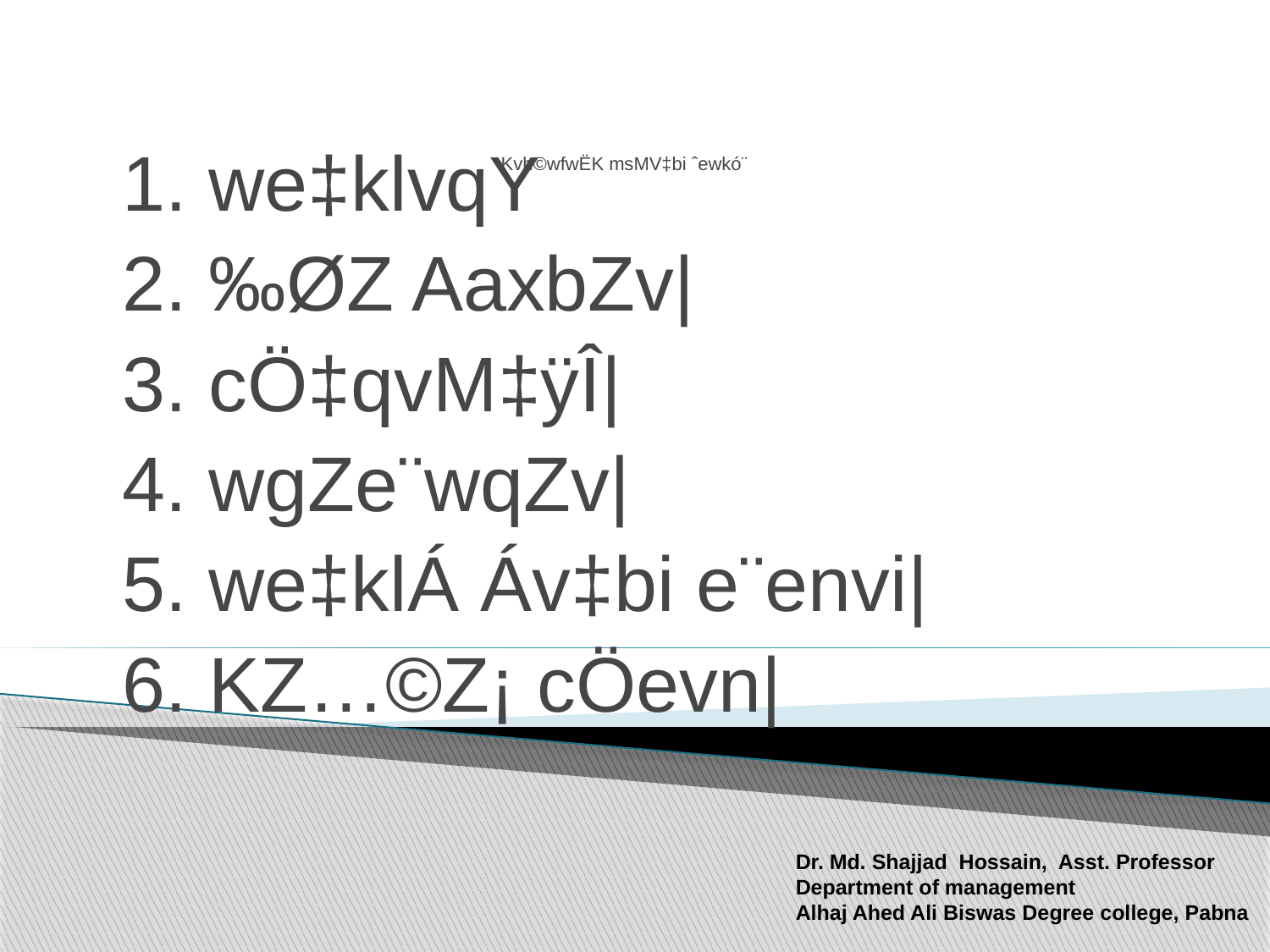

# Kvh©wfwËK msMV‡bi ˆewkó¨
1. we‡klvqY
2. ‰ØZ AaxbZv|
3. cÖ‡qvM‡ÿÎ|
4. wgZe¨wqZv|
5. we‡klÁ Áv‡bi e¨envi|
6. KZ…©Z¡ cÖevn|

Dr. Md. Shajjad  Hossain,  Asst. Professor
Department of management
Alhaj Ahed Ali Biswas Degree college, Pabna